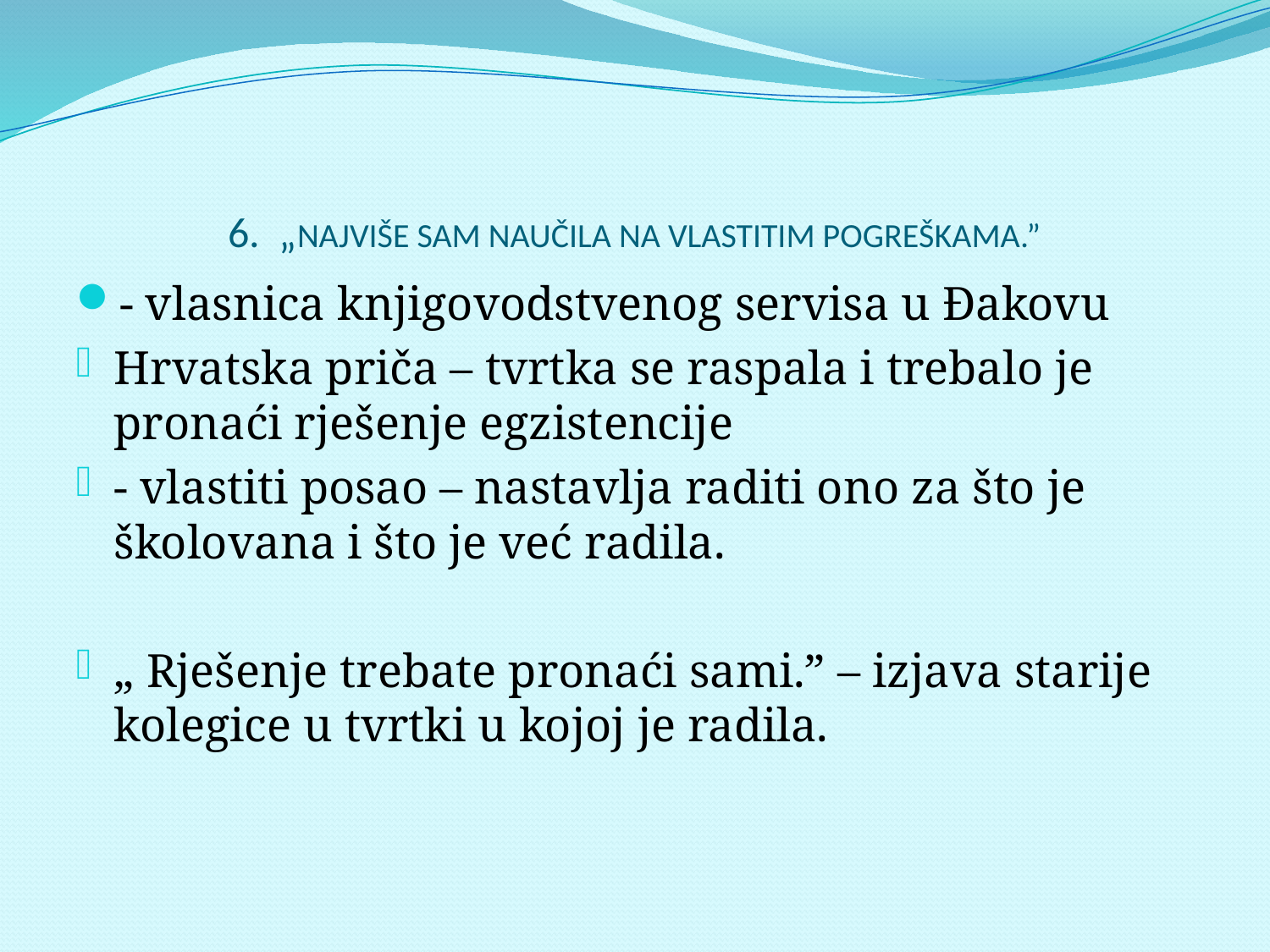

# 6.  „NAJVIŠE SAM NAUČILA NA VLASTITIM POGREŠKAMA.”
- vlasnica knjigovodstvenog servisa u Đakovu
Hrvatska priča – tvrtka se raspala i trebalo je pronaći rješenje egzistencije
- vlastiti posao – nastavlja raditi ono za što je školovana i što je već radila.

„ Rješenje trebate pronaći sami.” – izjava starije kolegice u tvrtki u kojoj je radila.